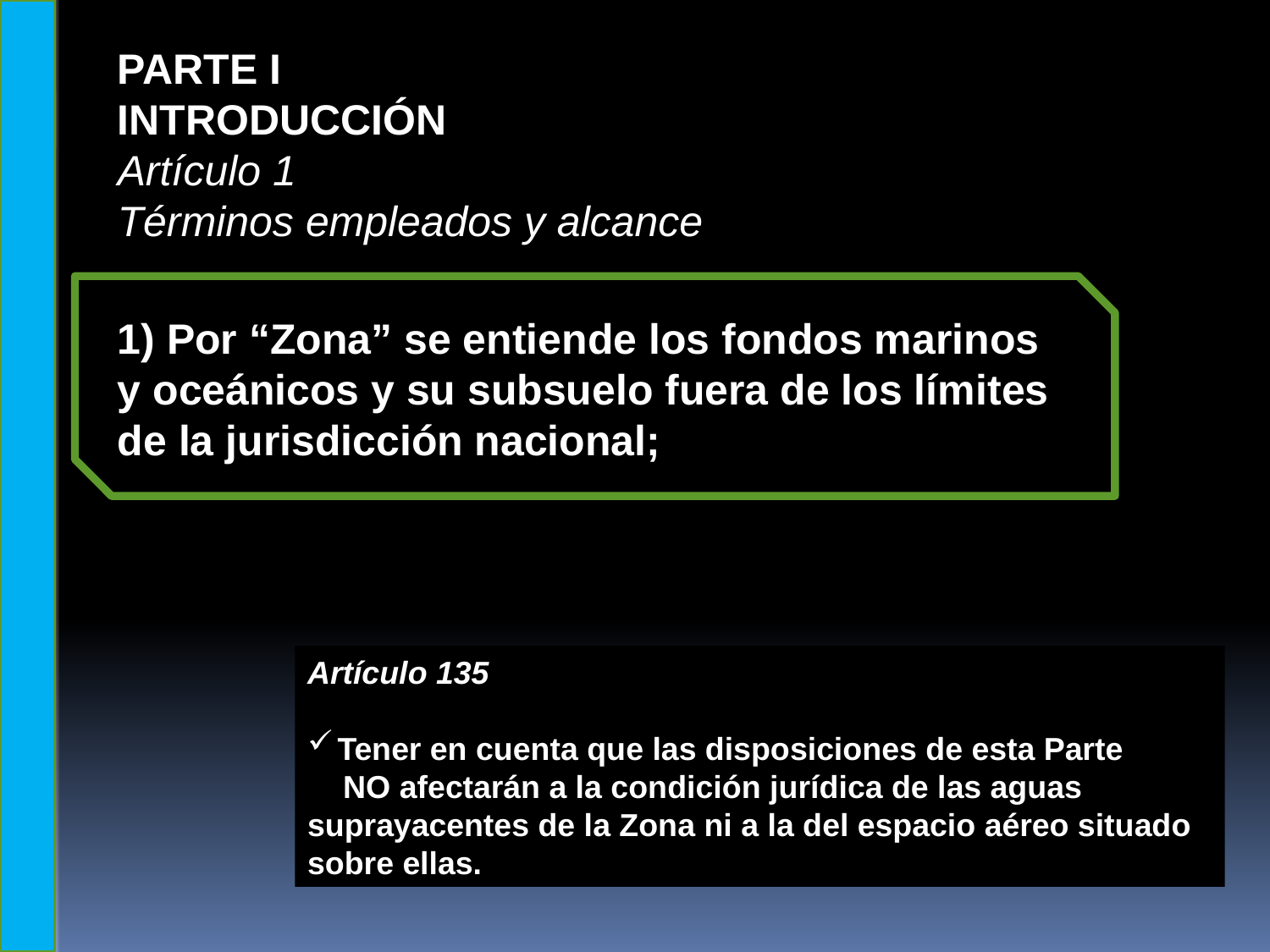

PARTE I
INTRODUCCIÓN
Artículo 1
Términos empleados y alcance

1) Por “Zona” se entiende los fondos marinos y oceánicos y su subsuelo fuera de los límites de la jurisdicción nacional;

Artículo 135

Tener en cuenta que las disposiciones de esta Parte
    NO afectarán a la condición jurídica de las aguas
suprayacentes de la Zona ni a la del espacio aéreo situado sobre ellas.